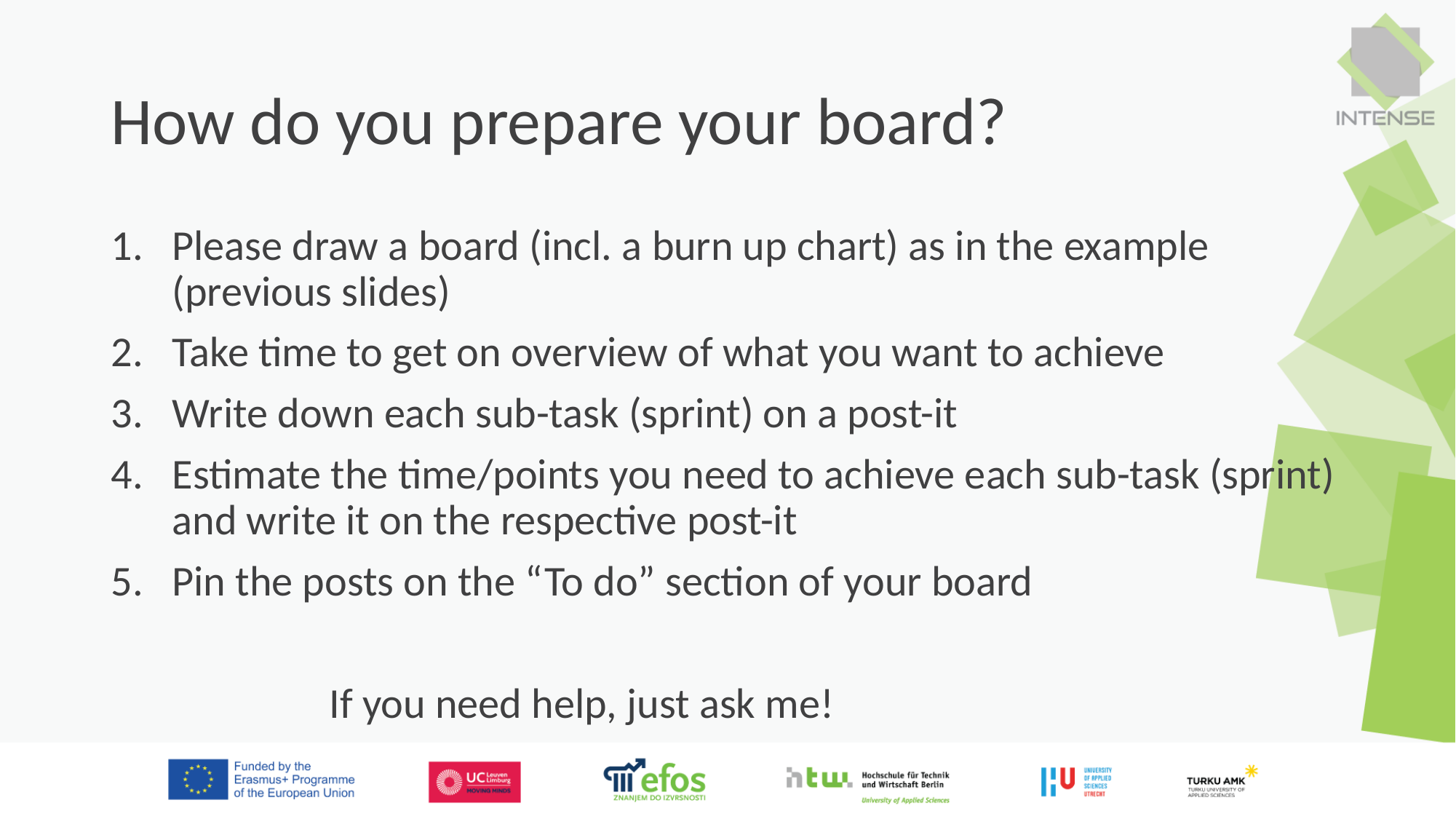

# How do you prepare your board?
Please draw a board (incl. a burn up chart) as in the example (previous slides)
Take time to get on overview of what you want to achieve
Write down each sub-task (sprint) on a post-it
Estimate the time/points you need to achieve each sub-task (sprint) and write it on the respective post-it
Pin the posts on the “To do” section of your board

		If you need help, just ask me!